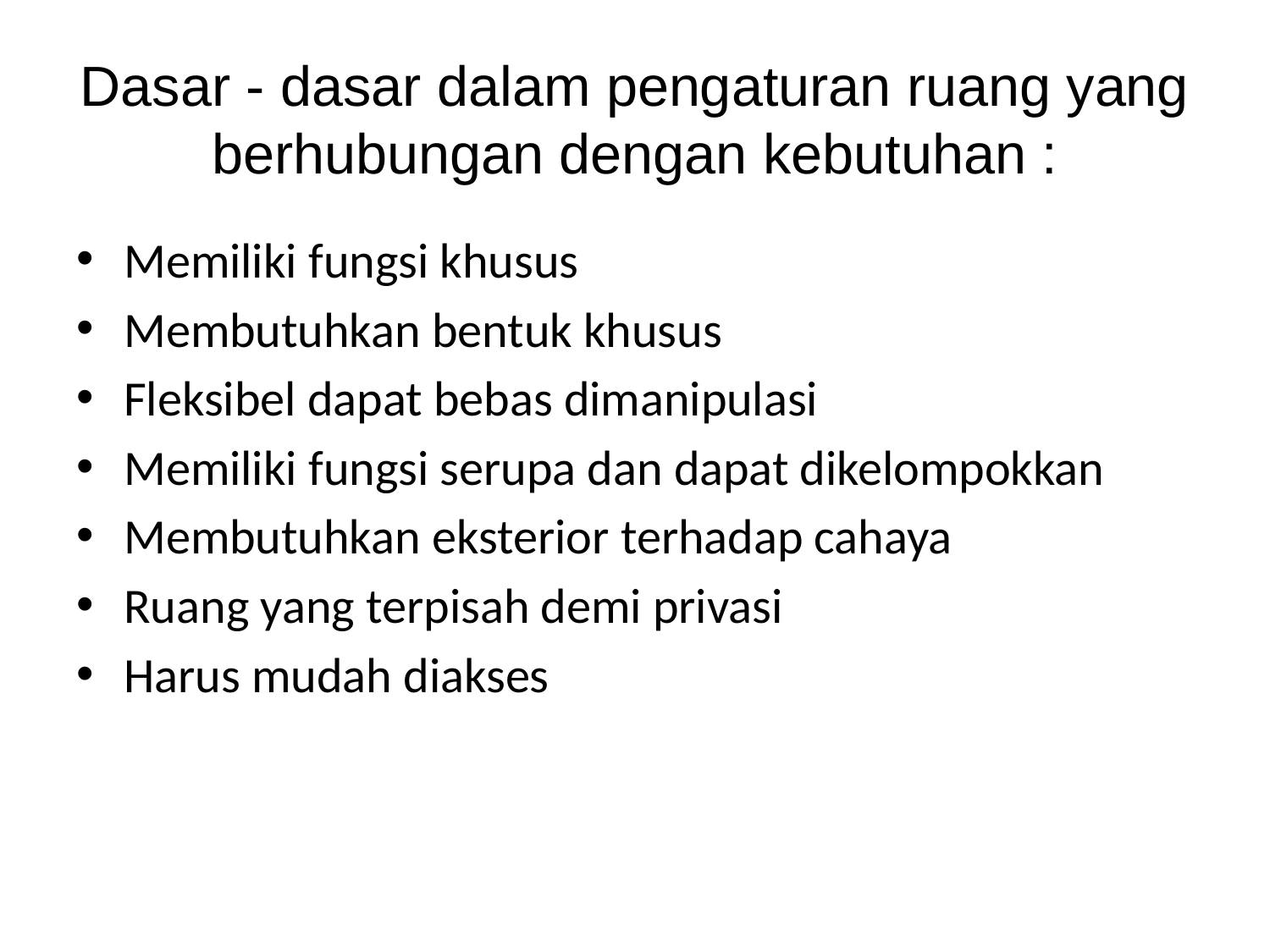

# Dasar - dasar dalam pengaturan ruang yang berhubungan dengan kebutuhan :
Memiliki fungsi khusus
Membutuhkan bentuk khusus
Fleksibel dapat bebas dimanipulasi
Memiliki fungsi serupa dan dapat dikelompokkan
Membutuhkan eksterior terhadap cahaya
Ruang yang terpisah demi privasi
Harus mudah diakses